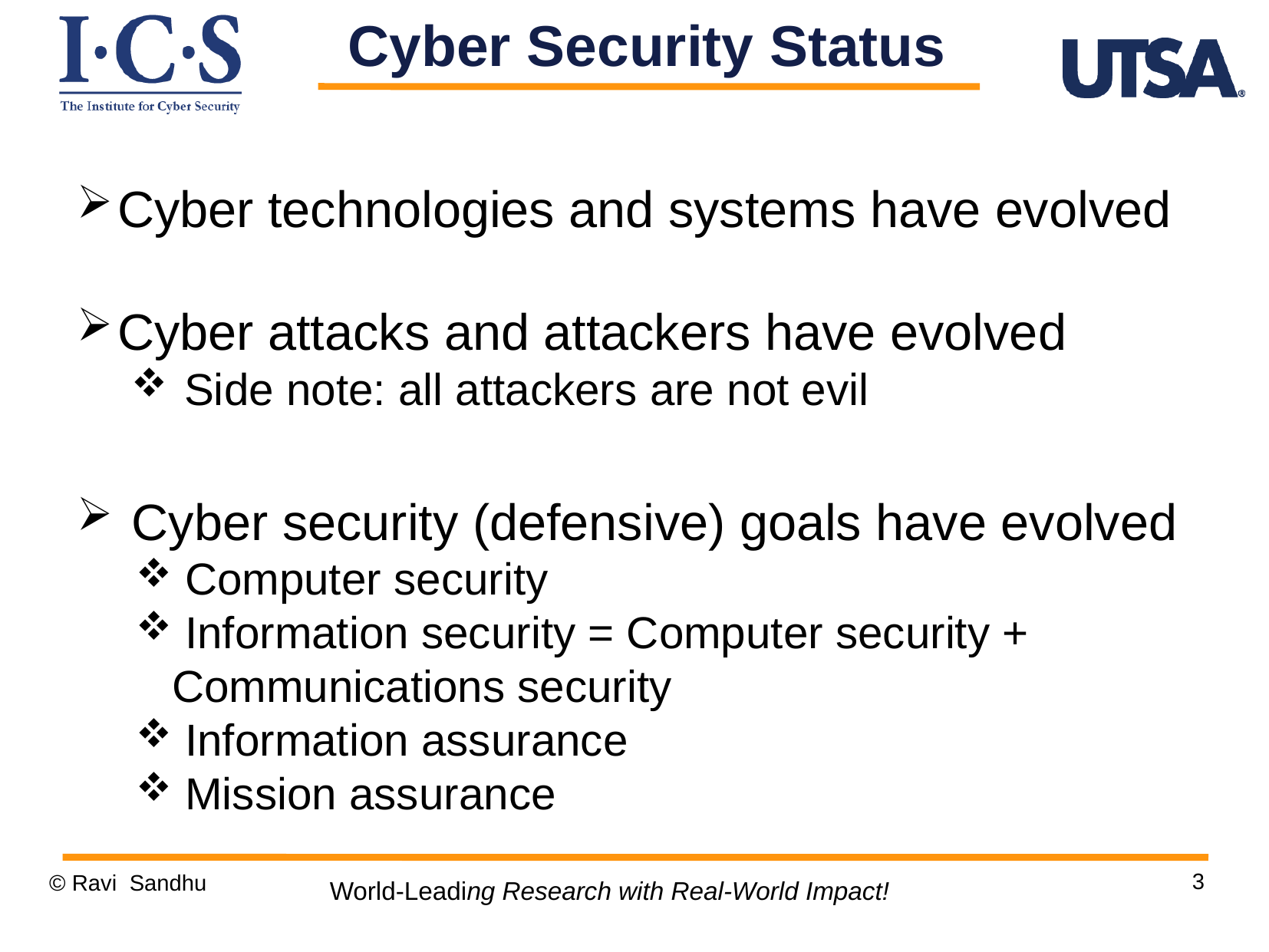

Cyber Security Status

Cyber technologies and systems have evolved

Cyber attacks and attackers have evolved
 Side note: all attackers are not evil

 Cyber security (defensive) goals have evolved
 Computer security
 Information security = Computer security + Communications security
 Information assurance
 Mission assurance

3
© Ravi  Sandhu
World-Leading Research with Real-World Impact!